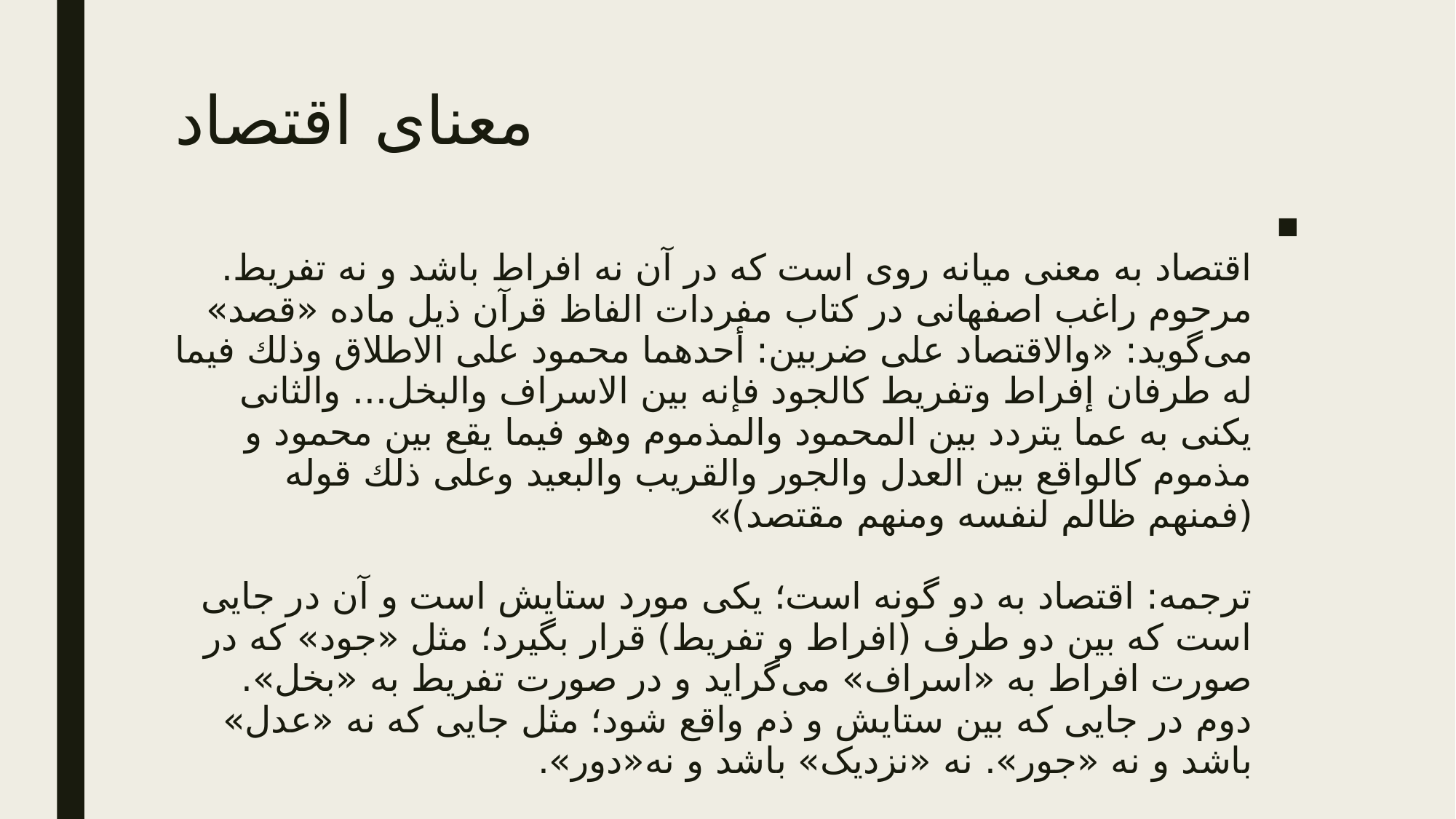

# معنای اقتصاد
اقتصاد به معنی میانه روی است که در آن نه افراط باشد و نه تفریط. مرحوم راغب اصفهانی در کتاب مفردات الفاظ قرآن ذیل ماده «قصد» می‌گوید: «والاقتصاد علی ضربين: أحدهما محمود علی الاطلاق وذلك فيما له طرفان إفراط وتفريط كالجود فإنه بين الاسراف والبخل... والثانی يكنی به عما يتردد بين المحمود والمذموم وهو فيما يقع بين محمود و مذموم كالواقع بين العدل والجور والقريب والبعيد وعلی ذلك قوله (فمنهم ظالم لنفسه ومنهم مقتصد)»
ترجمه: اقتصاد به دو گونه است؛ یکی مورد ستایش است و آن در جایی است که بین دو طرف (افراط و تفریط) قرار بگیرد؛ مثل «جود» که در صورت افراط به «اسراف» می‌گراید و در صورت تفریط به «بخل».
دوم در جایی که بین ستایش و ذم واقع شود؛ مثل جایی که نه «عدل» باشد و نه «جور». نه «نزدیک» باشد و نه«دور».